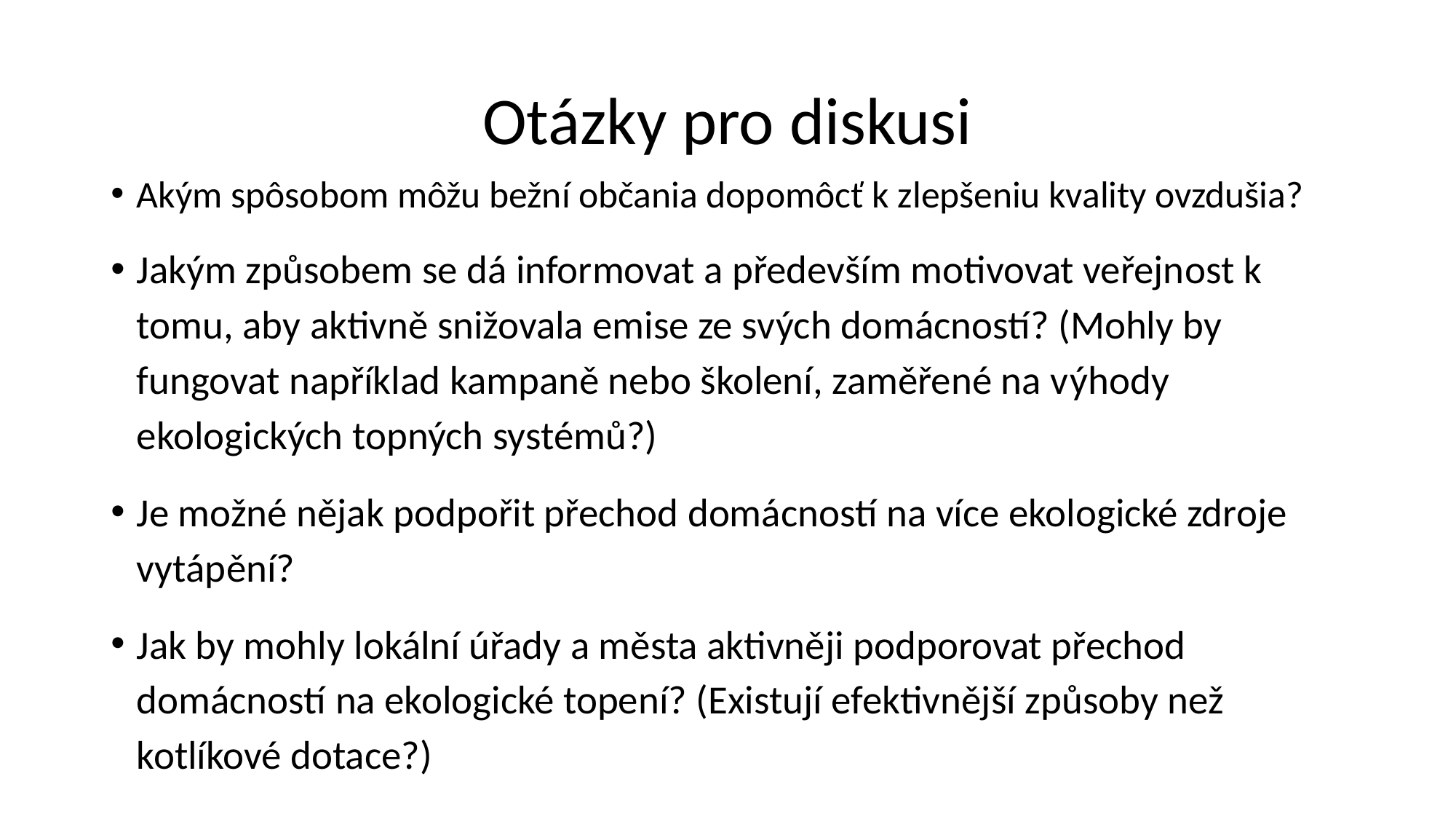

# Otázky pro diskusi
Akým spôsobom môžu bežní občania dopomôcť k zlepšeniu kvality ovzdušia?
Jakým způsobem se dá informovat a především motivovat veřejnost k tomu, aby aktivně snižovala emise ze svých domácností? (Mohly by fungovat například kampaně nebo školení, zaměřené na výhody ekologických topných systémů?)
Je možné nějak podpořit přechod domácností na více ekologické zdroje vytápění?
Jak by mohly lokální úřady a města aktivněji podporovat přechod domácností na ekologické topení? (Existují efektivnější způsoby než kotlíkové dotace?)